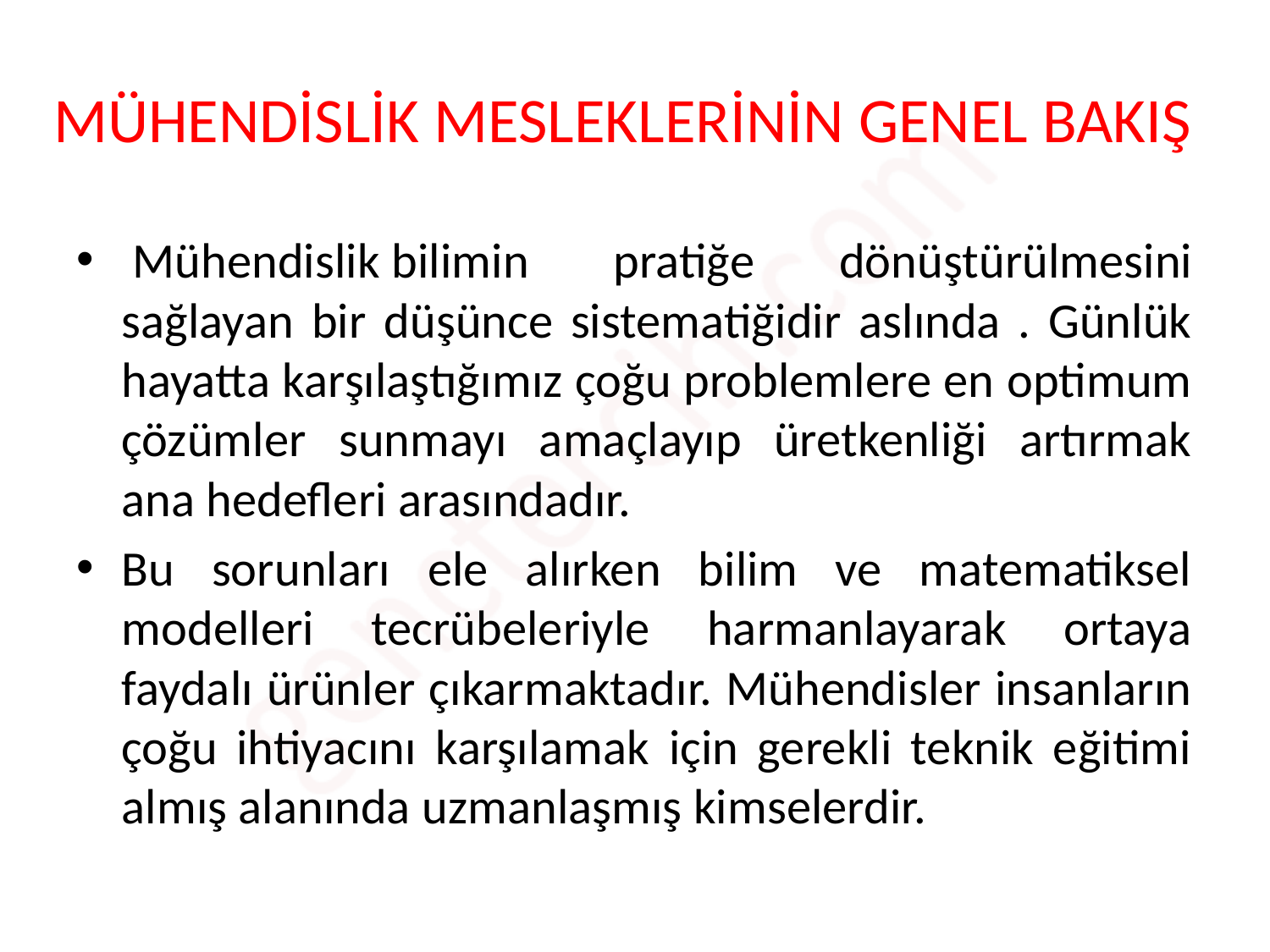

# MÜHENDİSLİK MESLEKLERİNİN GENEL BAKIŞ
 Mühendislik bilimin pratiğe dönüştürülmesini sağlayan bir düşünce sistematiğidir aslında . Günlük hayatta karşılaştığımız çoğu problemlere en optimum çözümler sunmayı amaçlayıp üretkenliği artırmak ana hedefleri arasındadır.
Bu sorunları ele alırken bilim ve matematiksel modelleri tecrübeleriyle harmanlayarak ortaya faydalı ürünler çıkarmaktadır. Mühendisler insanların çoğu ihtiyacını karşılamak için gerekli teknik eğitimi almış alanında uzmanlaşmış kimselerdir.